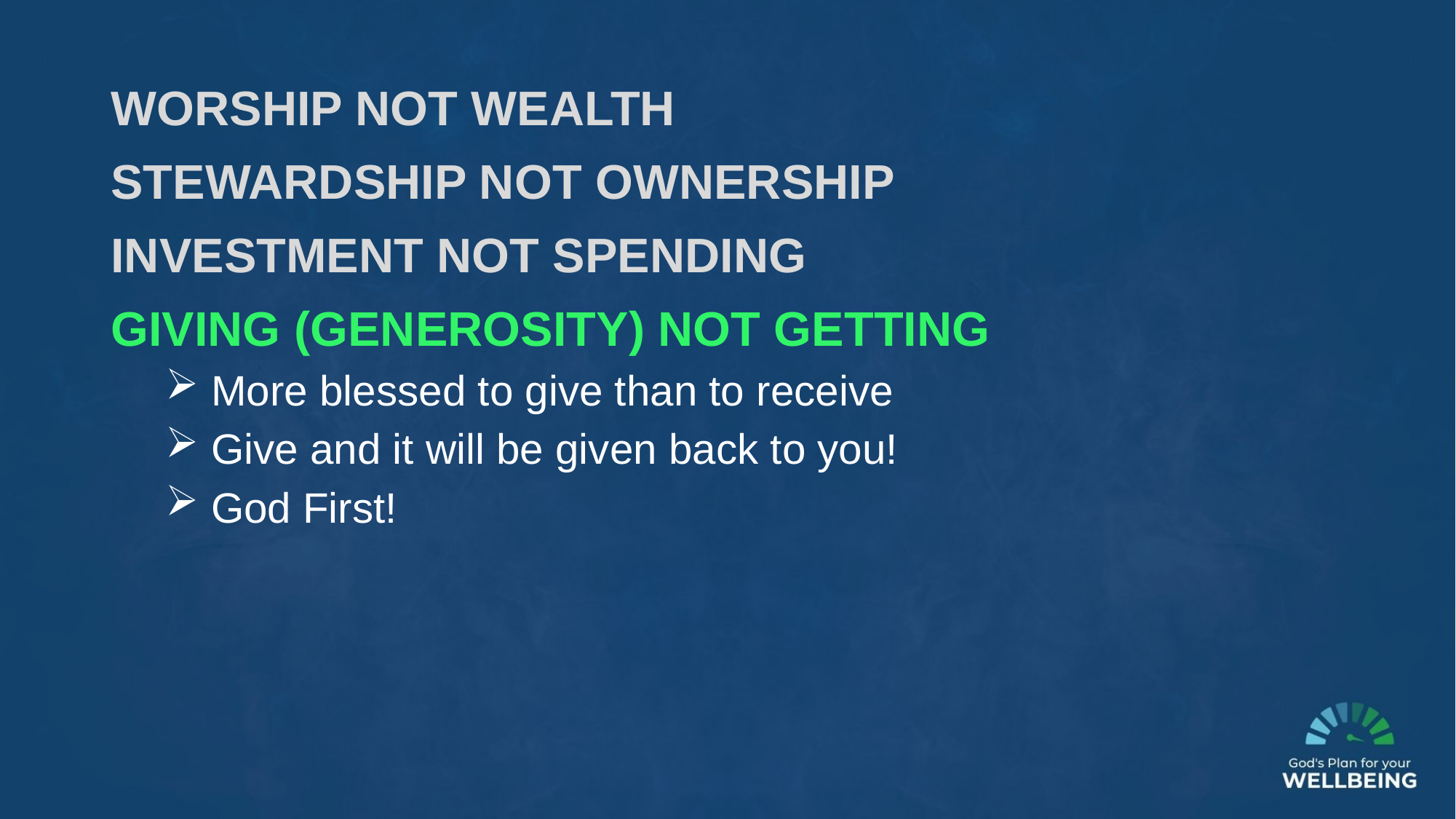

WORSHIP NOT WEALTH
STEWARDSHIP NOT OWNERSHIP
INVESTMENT NOT SPENDING
GIVING (GENEROSITY) NOT GETTING
 More blessed to give than to receive
 Give and it will be given back to you!
 God First!